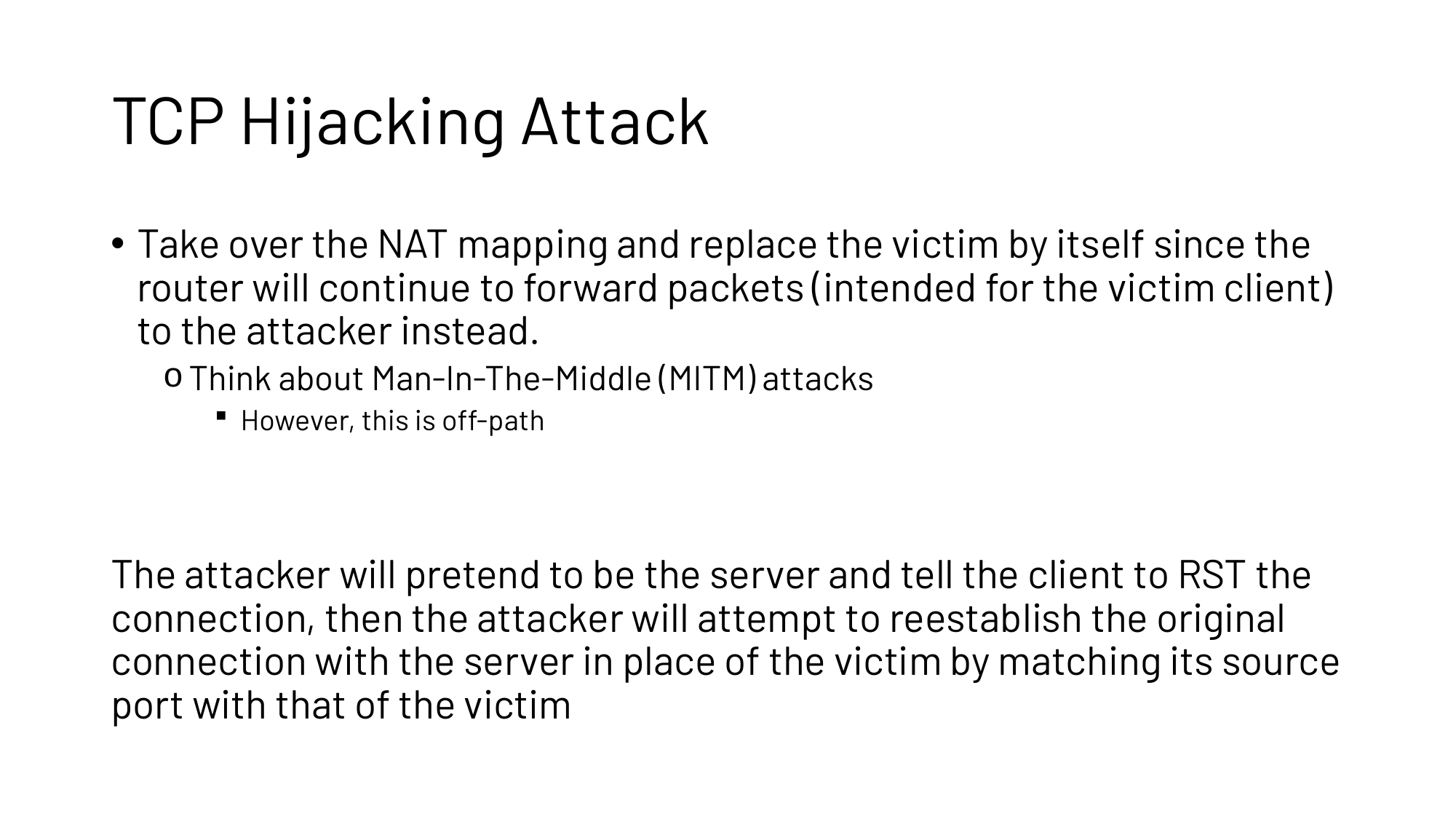

# TCP Hijacking Attack
Take over the NAT mapping and replace the victim by itself since the router will continue to forward packets (intended for the victim client) to the attacker instead.
Think about Man-In-The-Middle (MITM) attacks
However, this is off-path

The attacker will pretend to be the server and tell the client to RST the connection, then the attacker will attempt to reestablish the original connection with the server in place of the victim by matching its source port with that of the victim